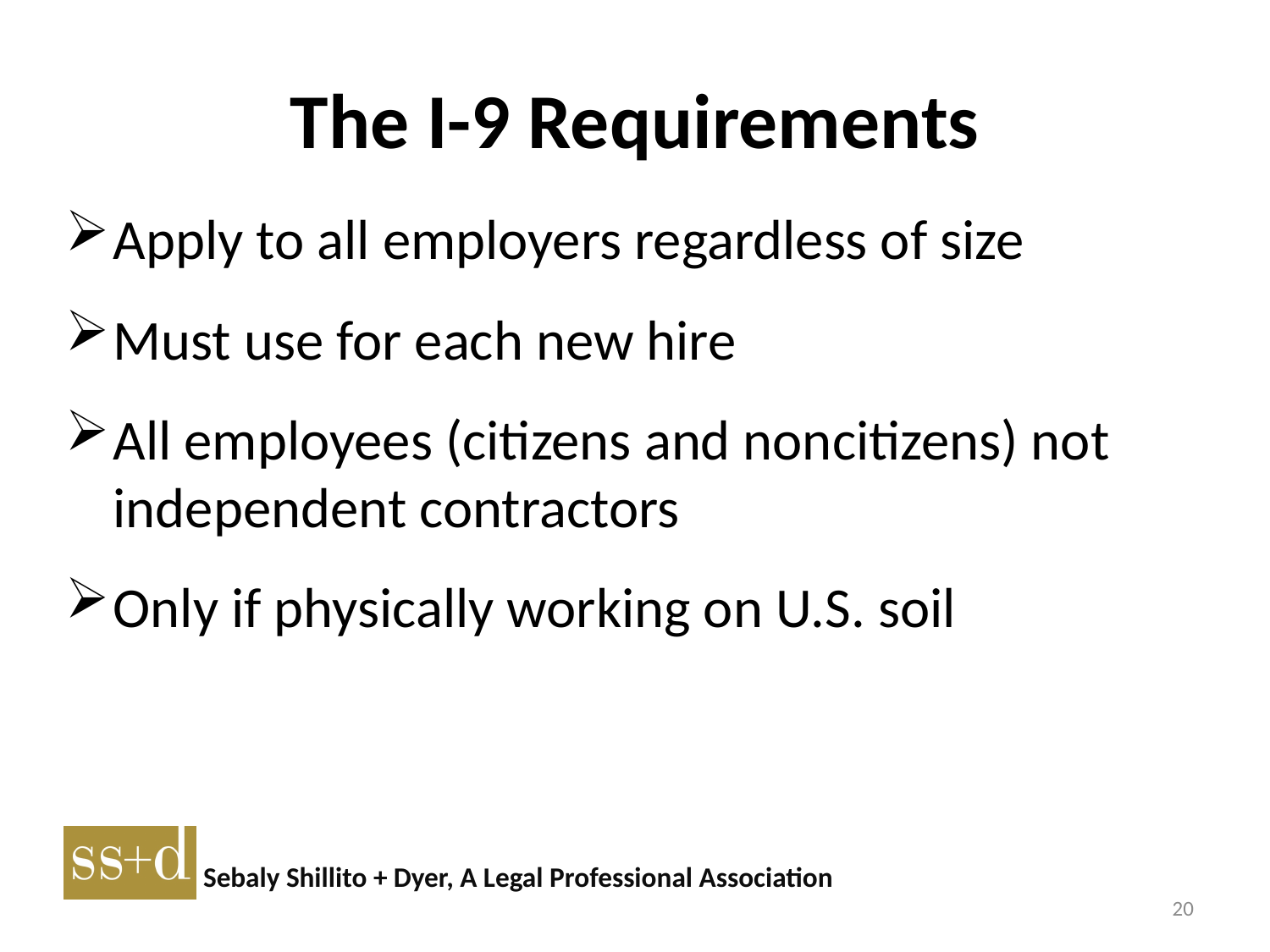

# The I-9 Requirements
Apply to all employers regardless of size
Must use for each new hire
All employees (citizens and noncitizens) not independent contractors
Only if physically working on U.S. soil
20